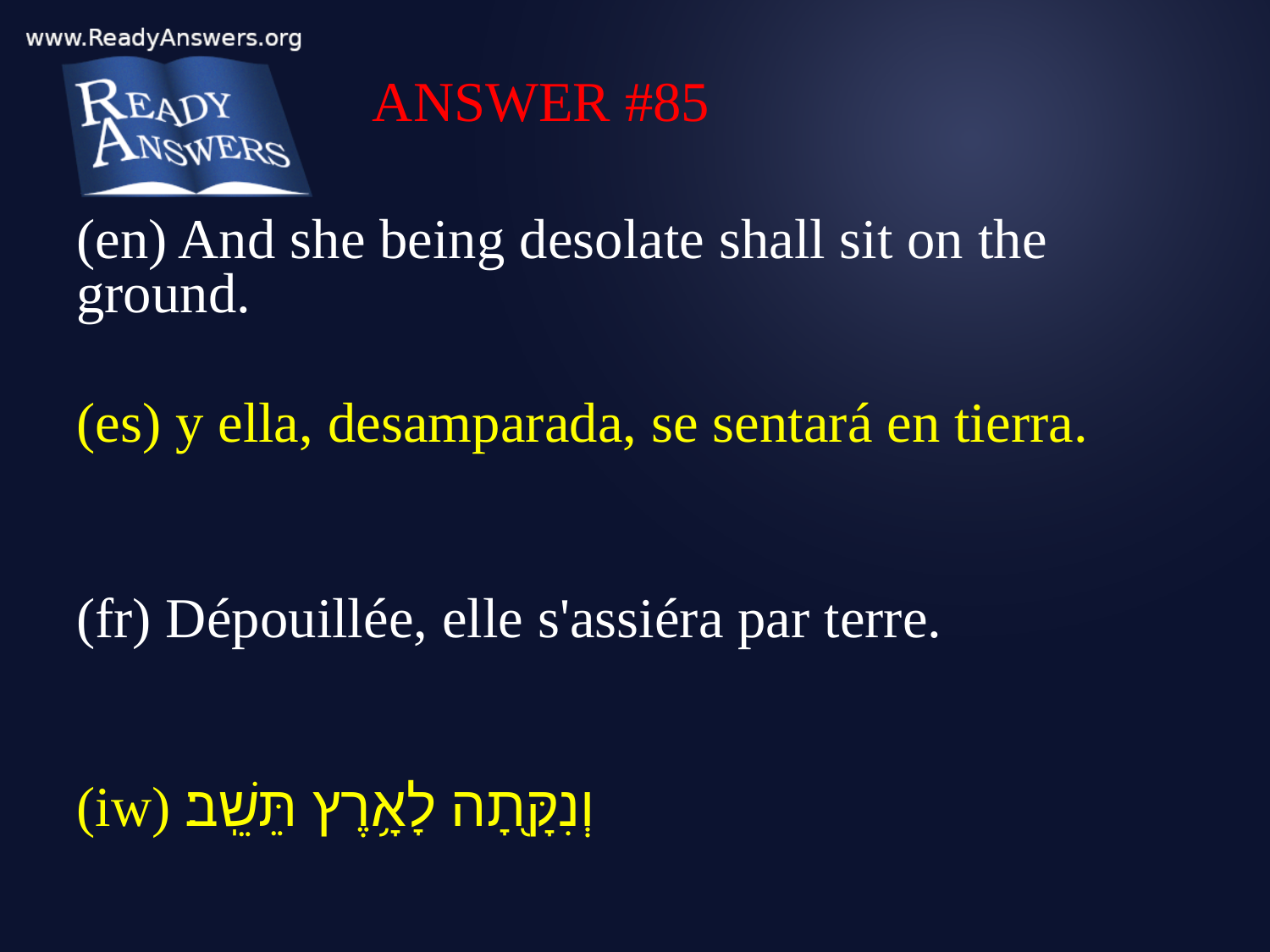

ANSWER #85
(en) And she being desolate shall sit on the ground.
(es) y ella, desamparada, se sentará en tierra.
(fr) Dépouillée, elle s'assiéra par terre.
(iw) וְנִקָּ֖תָה לָאָ֥רֶץ תֵּשֵֽׁב׃